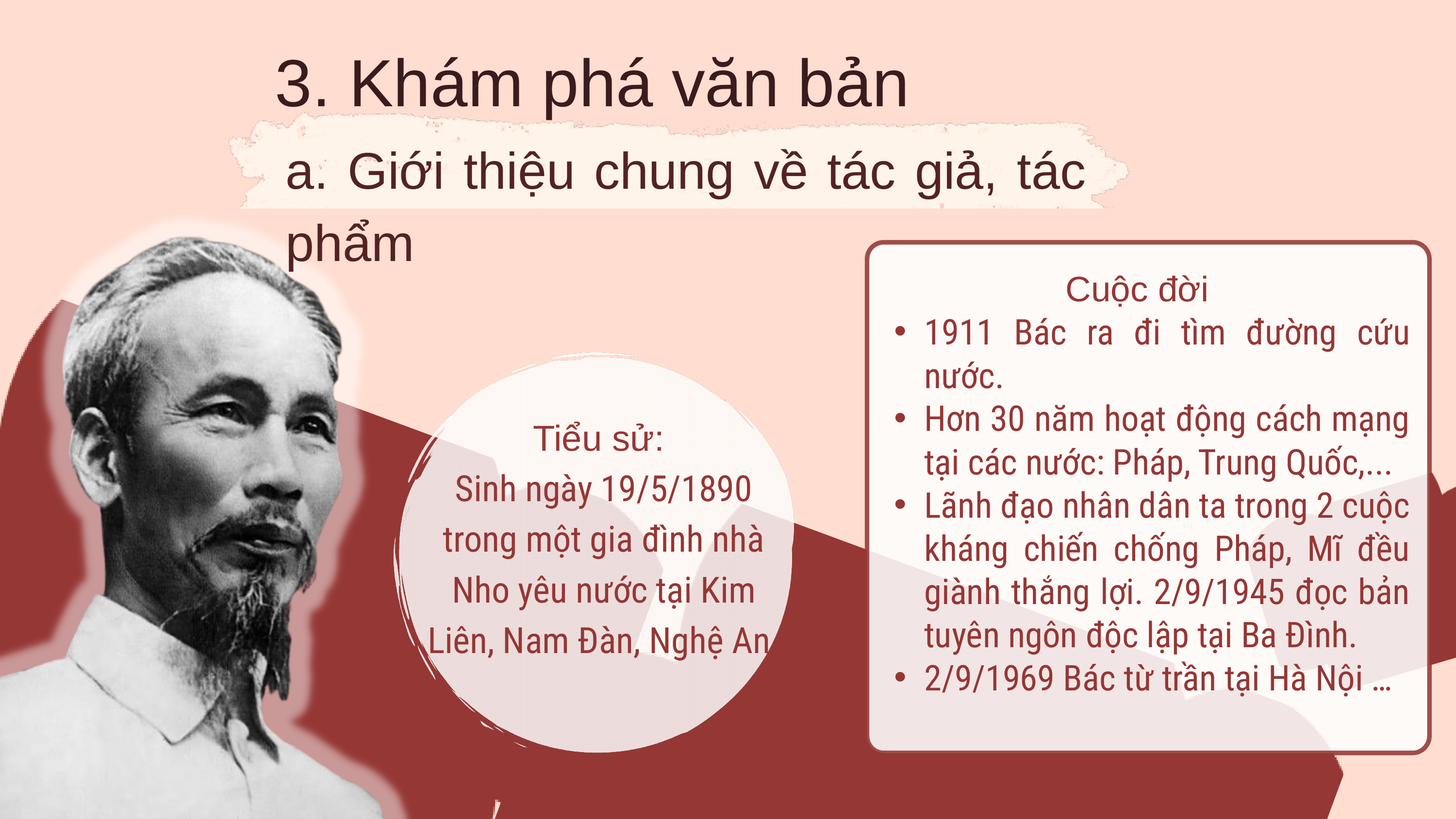

3. Khám phá văn bản

a. Giới thiệu chung về tác giả, tác phẩm

Cuộc đời
1911 Bác ra đi tìm đường cứu nước.
Hơn 30 năm hoạt động cách mạng tại các nước: Pháp, Trung Quốc,...
Lãnh đạo nhân dân ta trong 2 cuộc kháng chiến chống Pháp, Mĩ đều giành thắng lợi. 2/9/1945 đọc bản tuyên ngôn độc lập tại Ba Đình.
2/9/1969 Bác từ trần tại Hà Nội …

Tiểu sử:
Sinh ngày 19/5/1890 trong một gia đình nhà Nho yêu nước tại Kim Liên, Nam Đàn, Nghệ An.